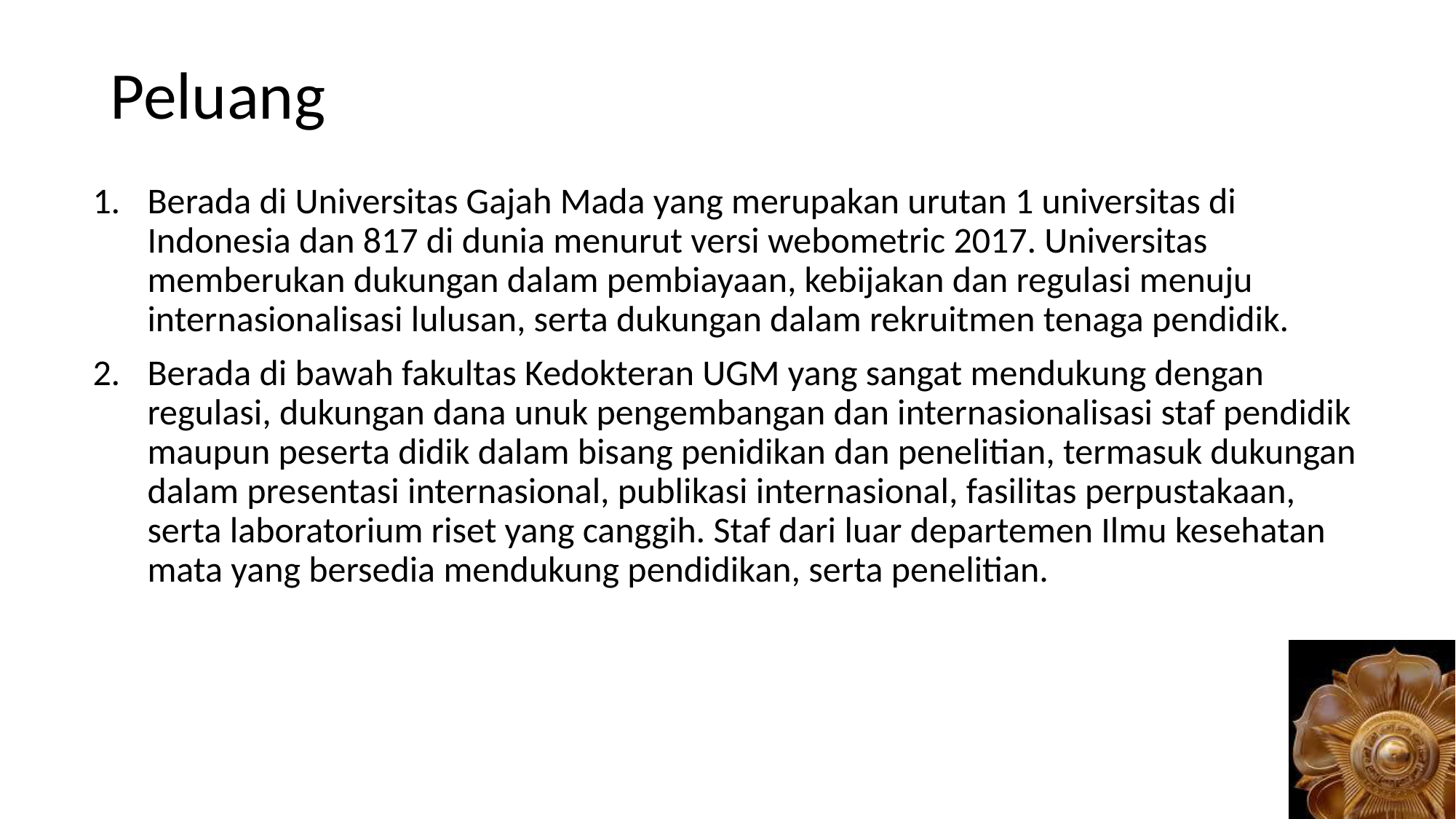

# Peluang
Berada di Universitas Gajah Mada yang merupakan urutan 1 universitas di Indonesia dan 817 di dunia menurut versi webometric 2017. Universitas memberukan dukungan dalam pembiayaan, kebijakan dan regulasi menuju internasionalisasi lulusan, serta dukungan dalam rekruitmen tenaga pendidik.
Berada di bawah fakultas Kedokteran UGM yang sangat mendukung dengan regulasi, dukungan dana unuk pengembangan dan internasionalisasi staf pendidik maupun peserta didik dalam bisang penidikan dan penelitian, termasuk dukungan dalam presentasi internasional, publikasi internasional, fasilitas perpustakaan, serta laboratorium riset yang canggih. Staf dari luar departemen Ilmu kesehatan mata yang bersedia mendukung pendidikan, serta penelitian.